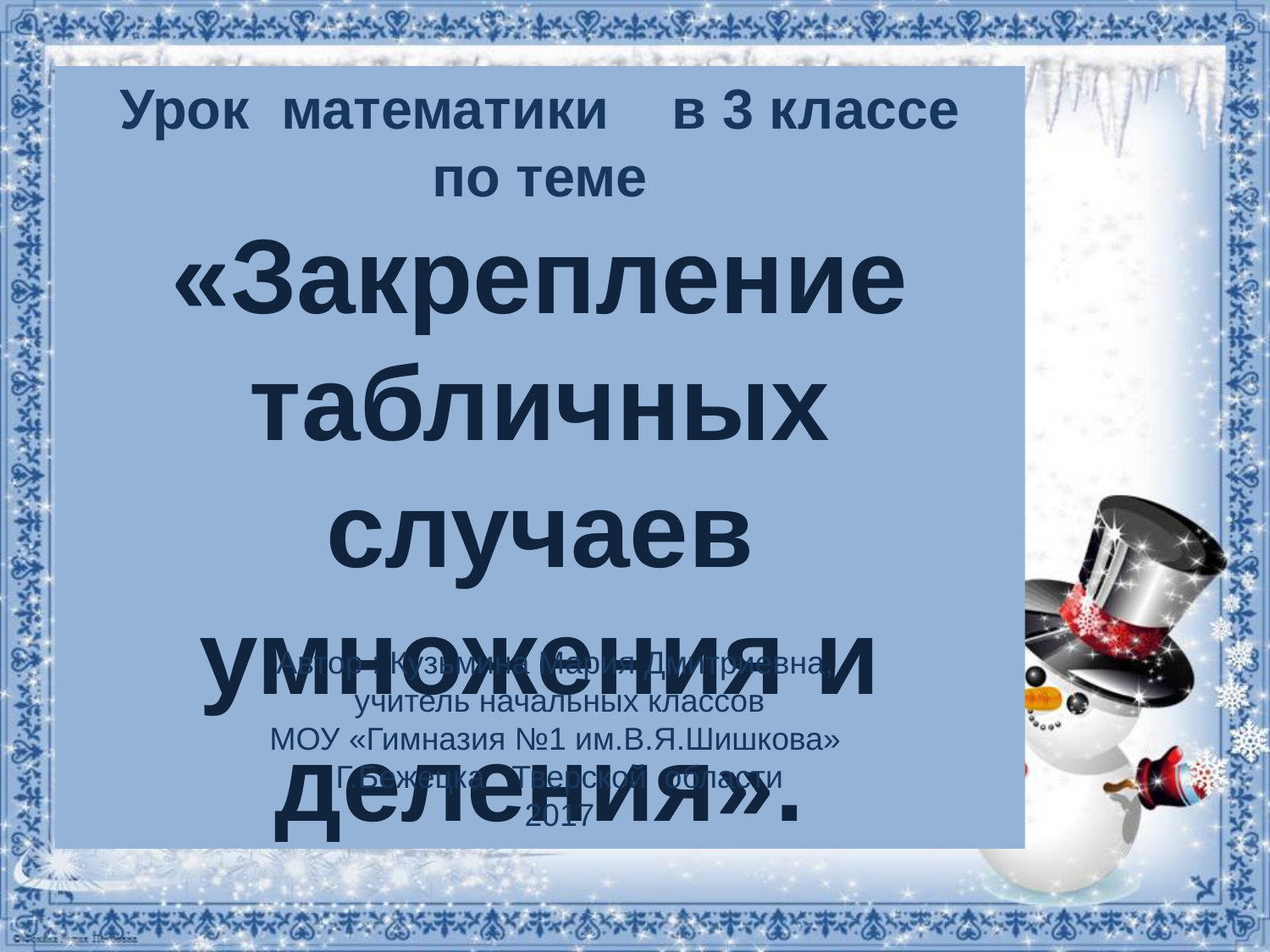

Урок  математики    в 3 классе
по теме
«Закрепление табличных случаев умножения и деления».
Автор : Кузьмина Мария Дмитриевна,
учитель начальных классов
МОУ «Гимназия №1 им.В.Я.Шишкова»
Г.Бежецка   Тверской  области
2017